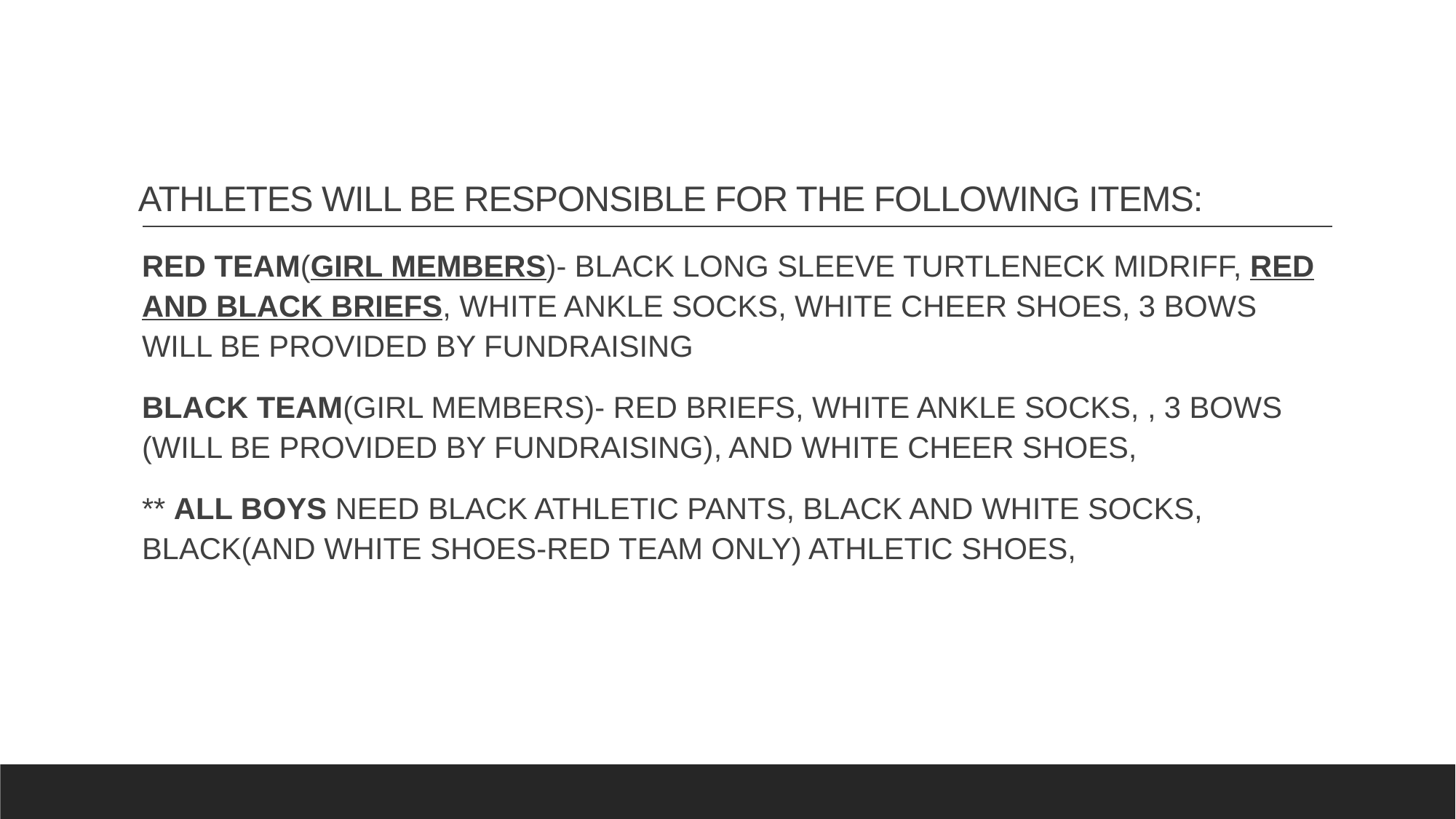

# ATHLETES WILL BE RESPONSIBLE FOR THE FOLLOWING ITEMS:
RED TEAM(GIRL MEMBERS)- BLACK LONG SLEEVE TURTLENECK MIDRIFF, RED AND BLACK BRIEFS, WHITE ANKLE SOCKS, WHITE CHEER SHOES, 3 BOWS  WILL BE PROVIDED BY FUNDRAISING
BLACK TEAM(GIRL MEMBERS)- RED BRIEFS, WHITE ANKLE SOCKS, , 3 BOWS  (WILL BE PROVIDED BY FUNDRAISING), AND WHITE CHEER SHOES,
** ALL BOYS NEED BLACK ATHLETIC PANTS, BLACK AND WHITE SOCKS, BLACK(AND WHITE SHOES-RED TEAM ONLY) ATHLETIC SHOES,